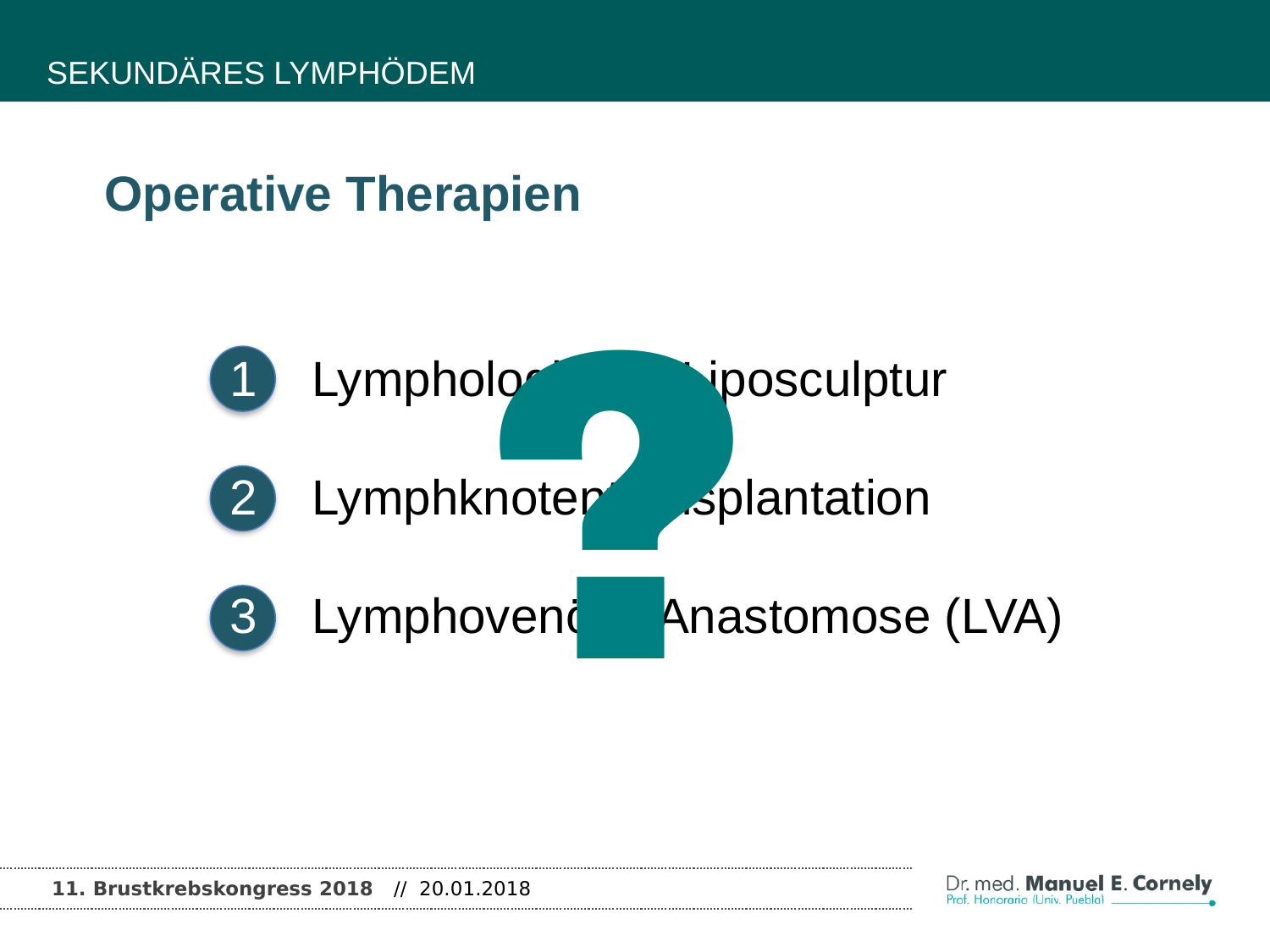

SEKUNDÄRES LYMPHÖDEM
Operative Therapien

?

1    Lymphologische Liposculptur

2    Lymphknotentransplantation

3    Lymphovenöse Anastomose (LVA)